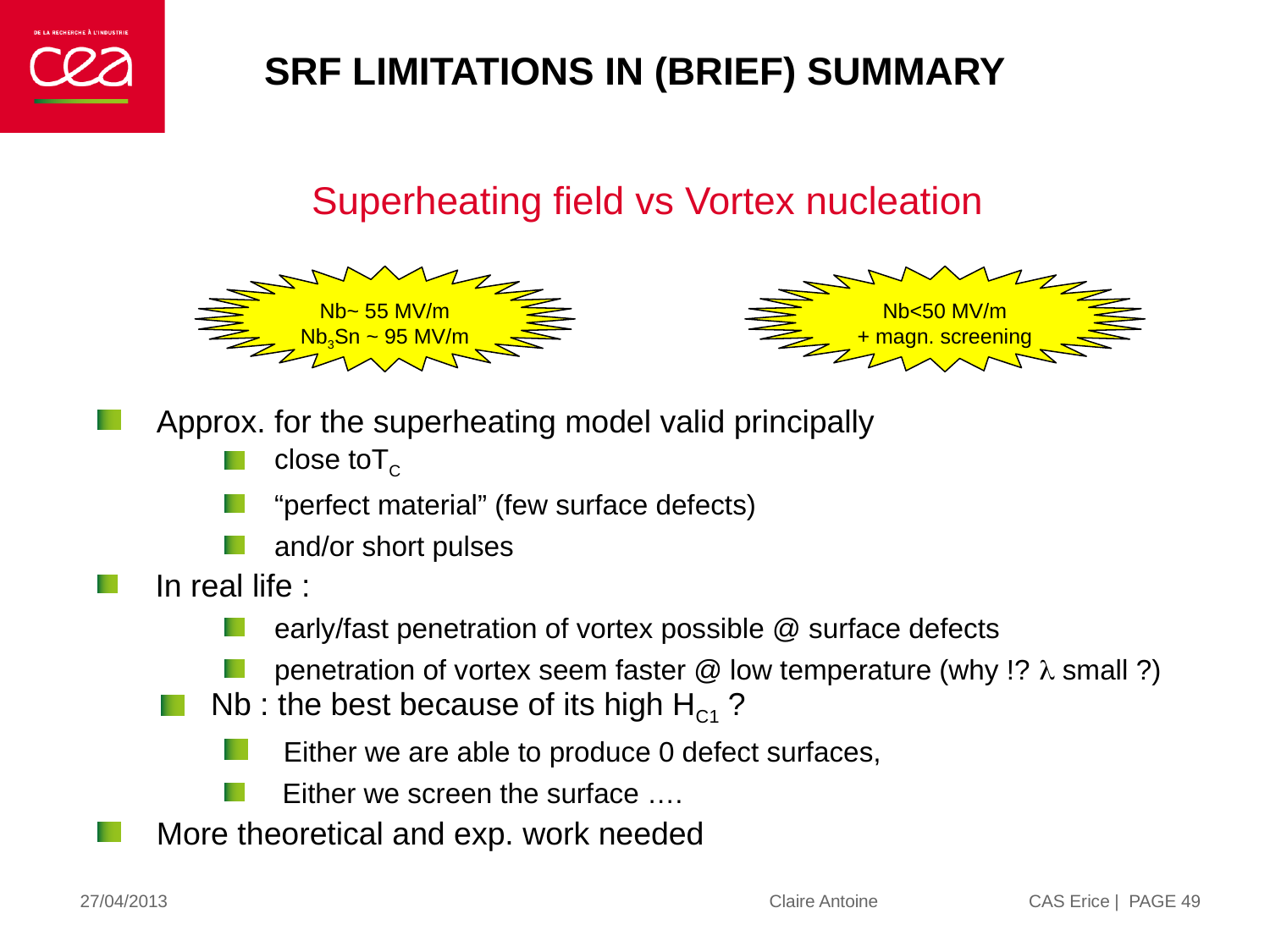

# SRF limitations in (brief) summary
Superheating field vs Vortex nucleation

Nb~ 55 MV/m
Nb3Sn ~ 95 MV/m
Nb<50 MV/m
+ magn. screening
 Approx. for the superheating model valid principally
close toTC
“perfect material” (few surface defects)
and/or short pulses
 In real life :
early/fast penetration of vortex possible @ surface defects
penetration of vortex seem faster @ low temperature (why !? λ small ?)
Nb : the best because of its high HC1 ?
 Either we are able to produce 0 defect surfaces,
 Either we screen the surface ….
 More theoretical and exp. work needed
|  PAGE 49
27/04/2013
Claire Antoine                               CAS Erice